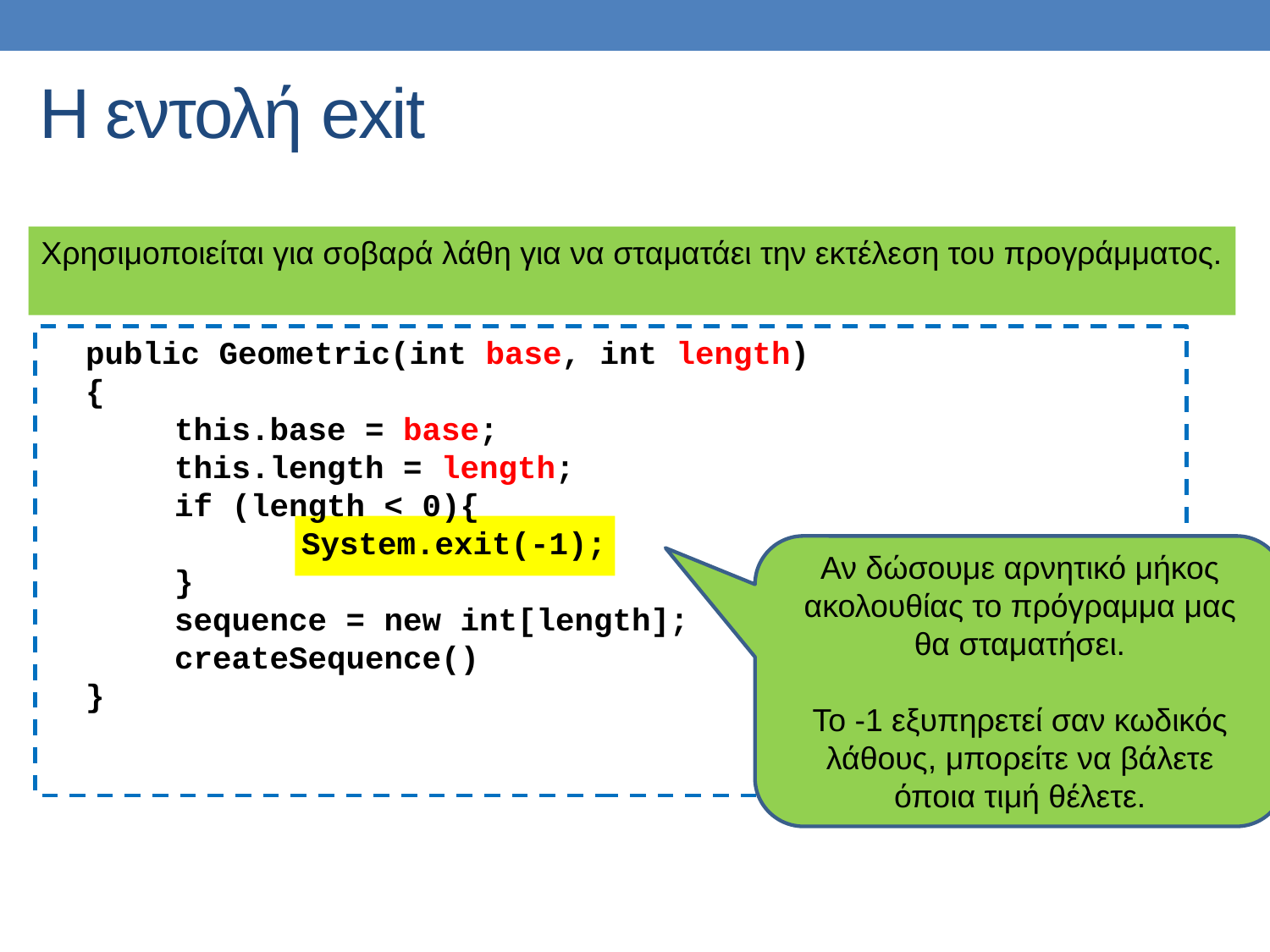

# Η εντολή exit
Χρησιμοποιείται για σοβαρά λάθη για να σταματάει την εκτέλεση του προγράμματος.

  public Geometric(int base, int length)
  {
	this.base = base;
	this.length = length;
	if (length < 0){
		System.exit(-1);
	}
	sequence = new int[length];
	createSequence()
  }

Αν δώσουμε αρνητικό μήκος ακολουθίας το πρόγραμμα μας θα σταματήσει.

Το -1 εξυπηρετεί σαν κωδικός λάθους, μπορείτε να βάλετε όποια τιμή θέλετε.